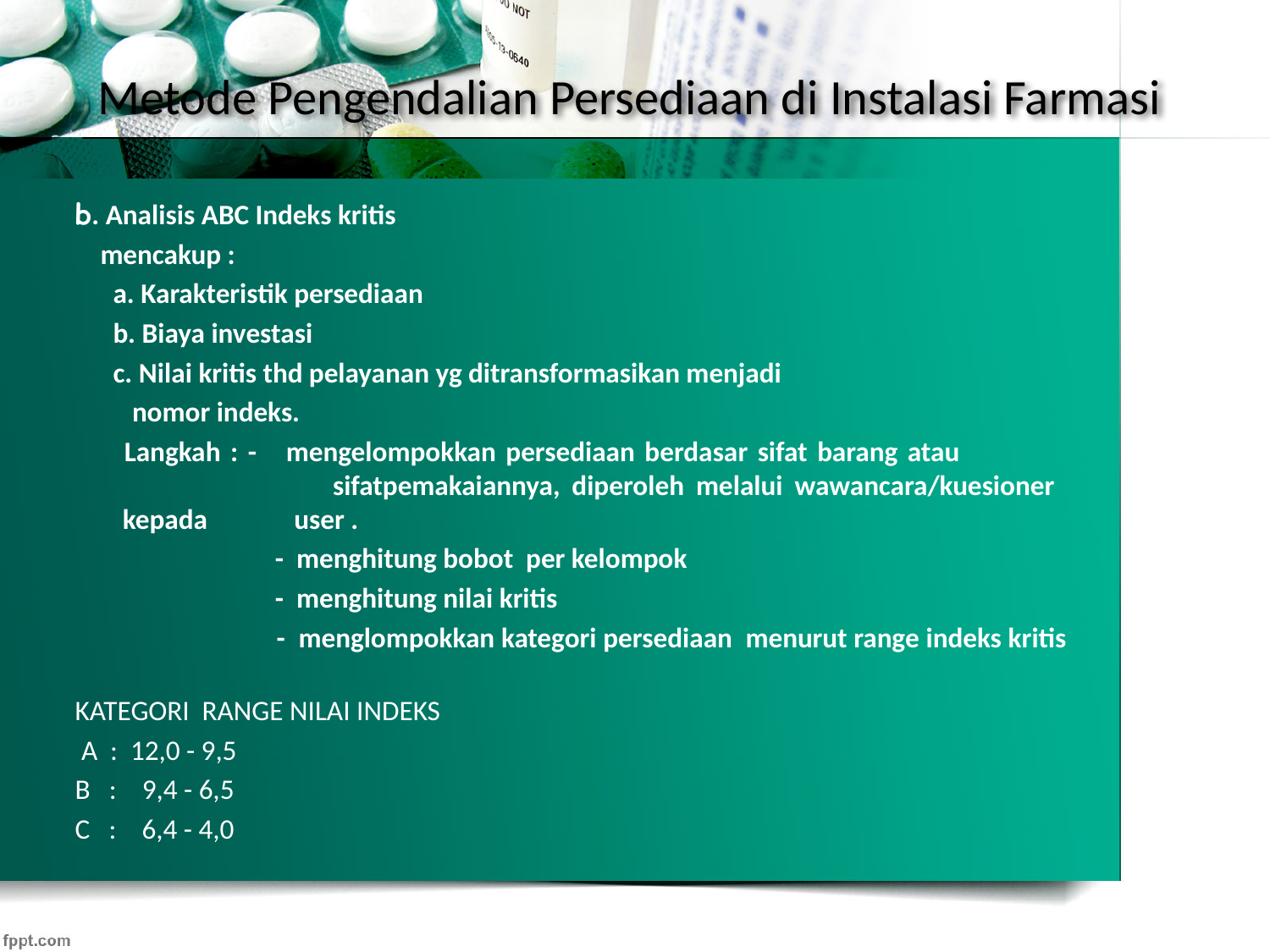

# Metode Pengendalian Persediaan di Instalasi Farmasi
b. Analisis ABC Indeks kritis
    mencakup :
      a. Karakteristik persediaan
      b. Biaya investasi
      c. Nilai kritis thd pelayanan yg ditransformasikan menjadi
         nomor indeks.
     Langkah : -   mengelompokkan persediaan berdasar sifat barang atau 		       sifatpemakaiannya, diperoleh melalui wawancara/kuesioner  kepada 	       user .
		    -  menghitung bobot  per kelompok
		    -  menghitung nilai kritis
		    -  menglompokkan kategori persediaan  menurut range indeks kritis
KATEGORI  RANGE NILAI INDEKS
 A  :  12,0 - 9,5
B   :    9,4 - 6,5
C   :    6,4 - 4,0